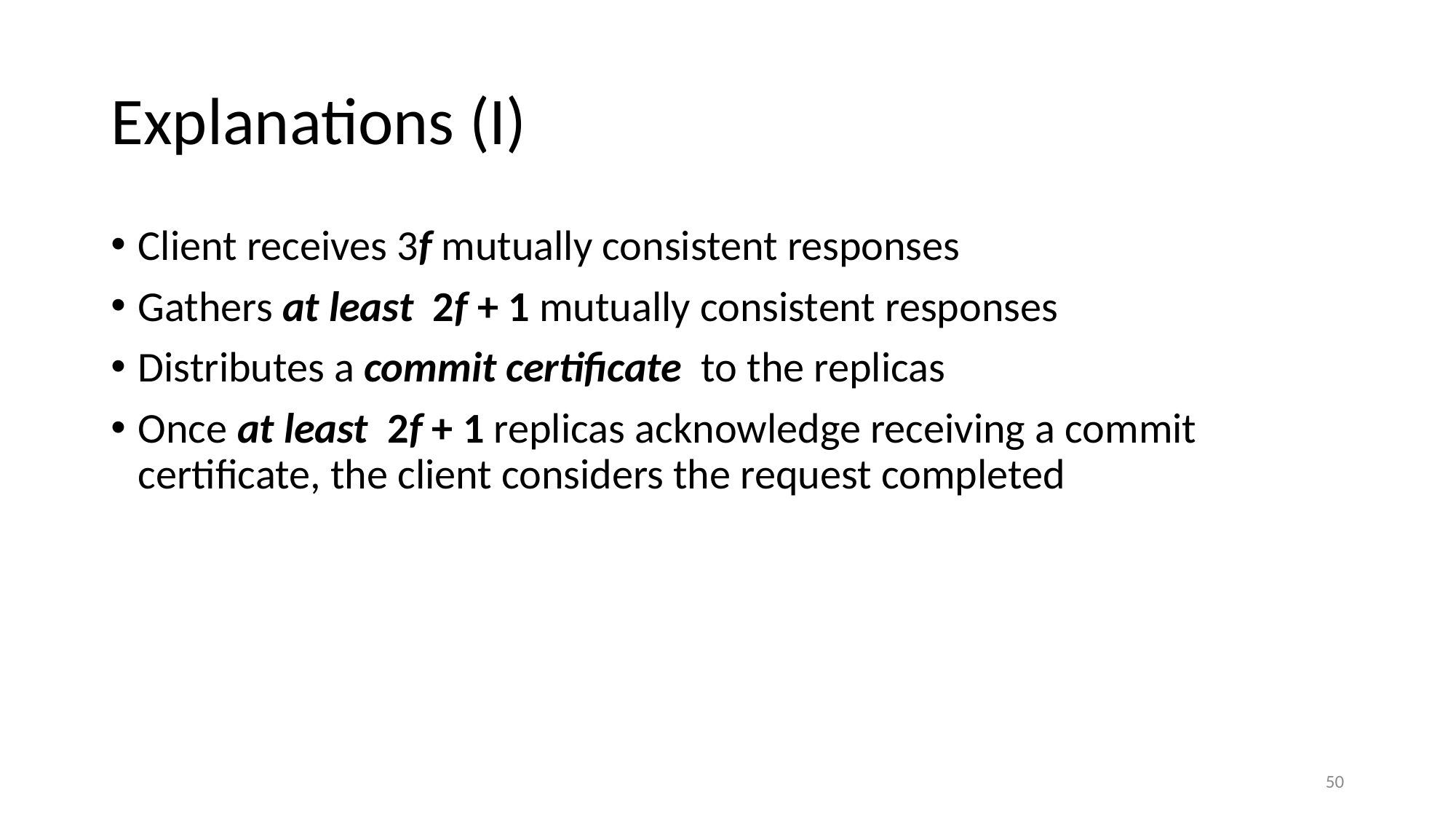

# Explanations (I)
Client receives 3f mutually consistent responses
Gathers at least  2f + 1 mutually consistent responses
Distributes a commit certificate  to the replicas
Once at least  2f + 1 replicas acknowledge receiving a commit certificate, the client considers the request completed
50